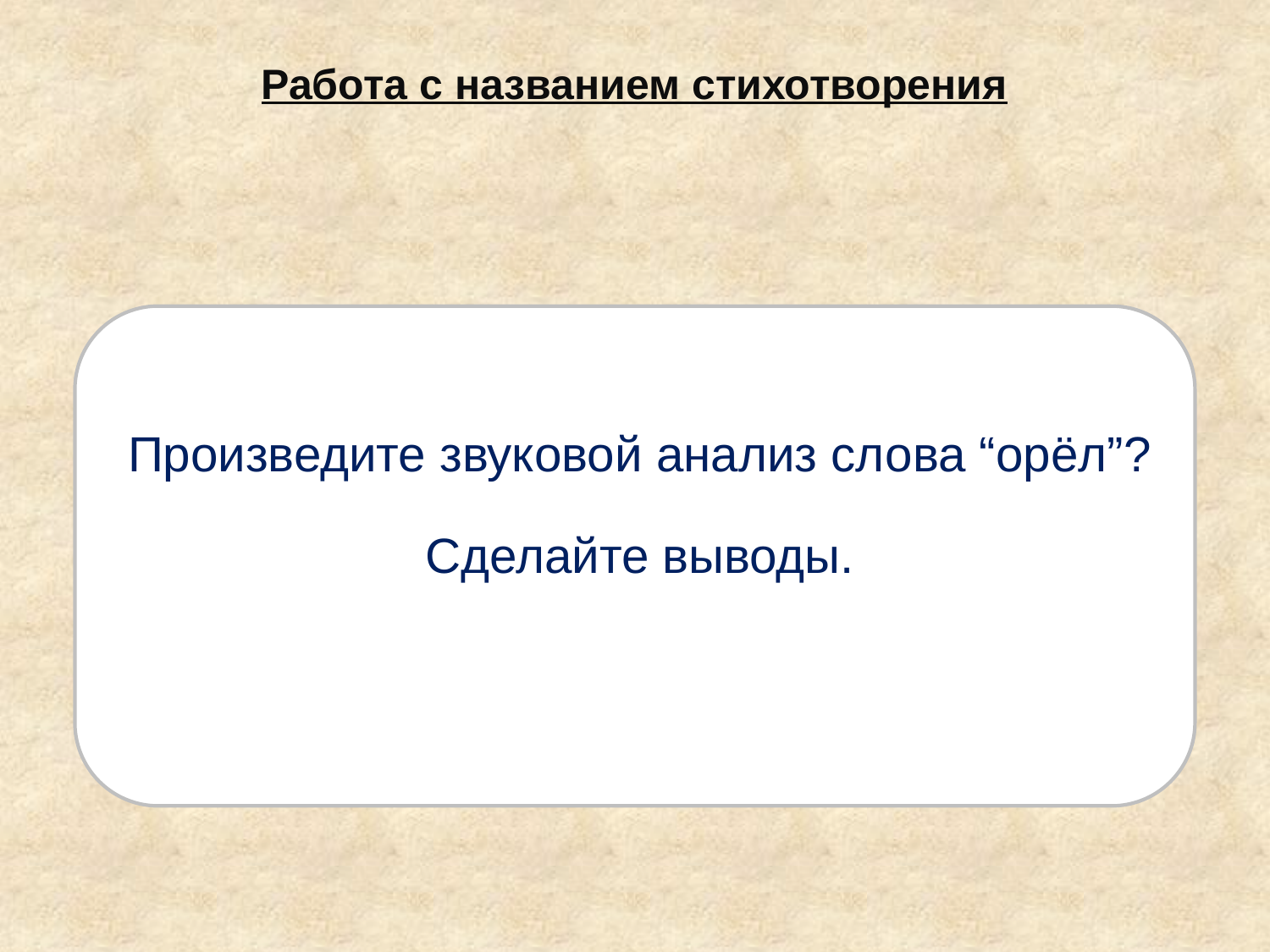

Работа с названием стихотворения

Произведите звуковой анализ слова “орёл”?

Сделайте выводы.